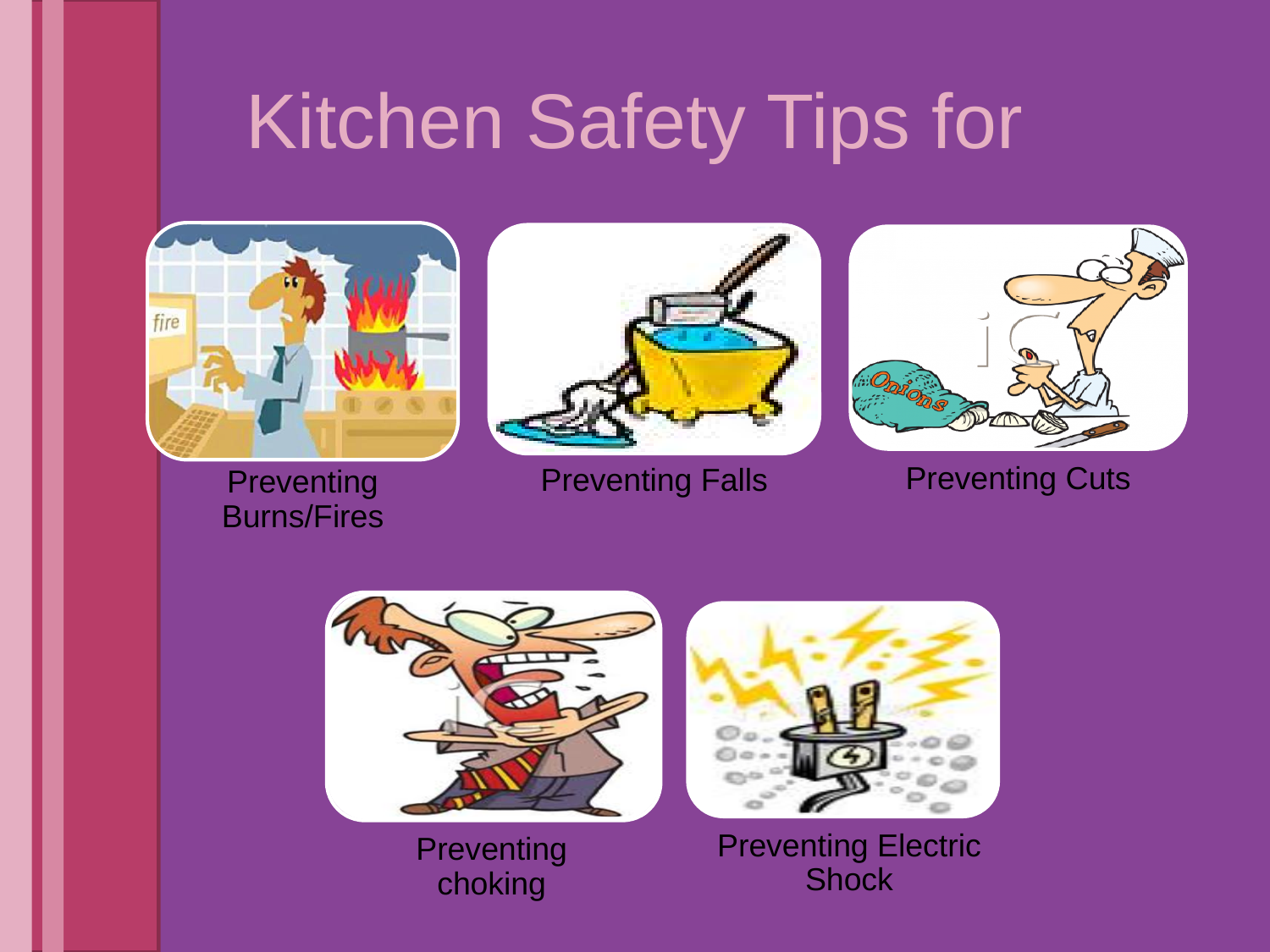

# Kitchen Safety Tips for
Preventing Burns/Fires
Preventing Falls
Preventing Cuts
Preventing  choking
Preventing Electric Shock